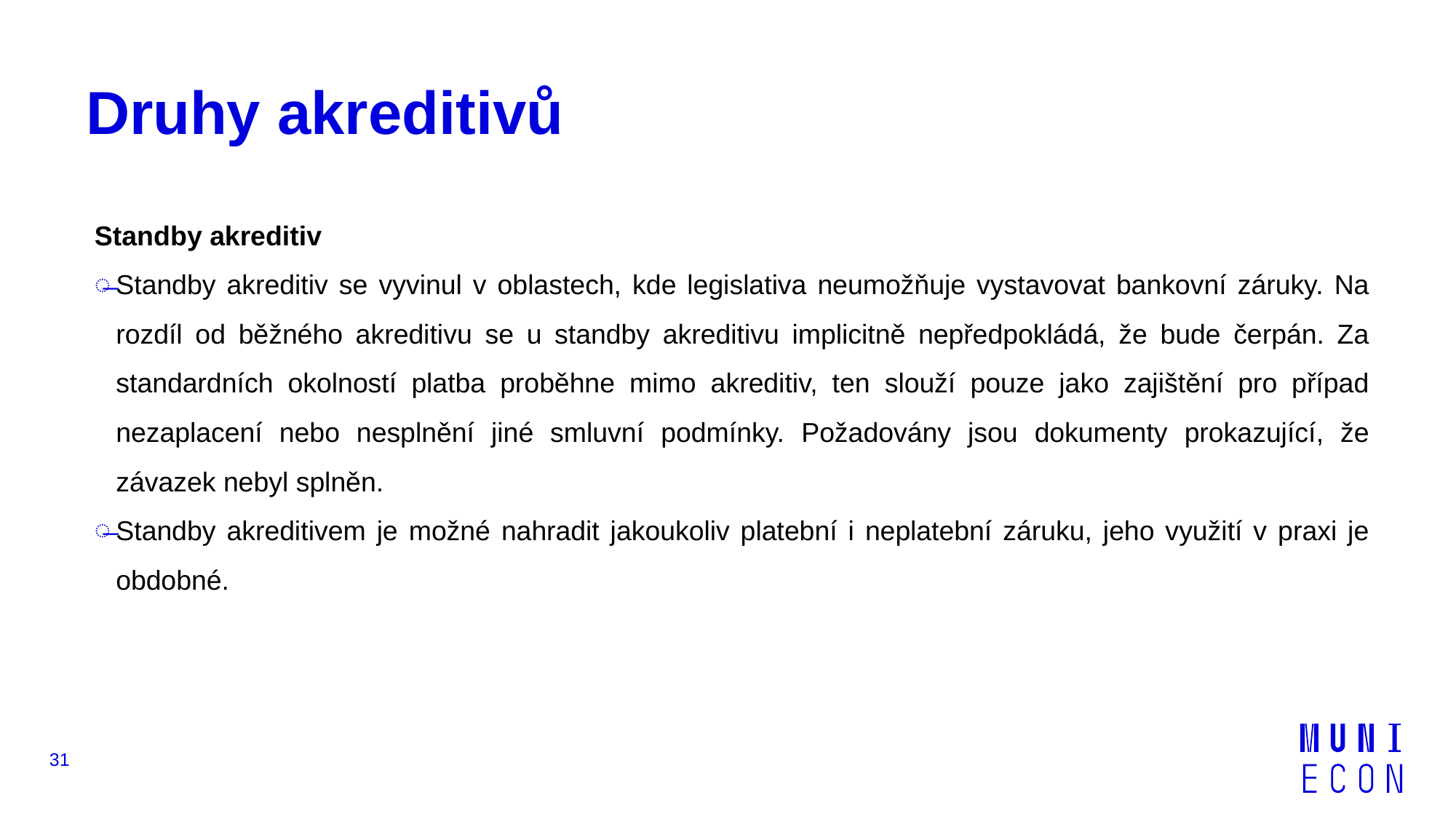

# Druhy akreditivů
Standby akreditiv
Standby akreditiv se vyvinul v oblastech, kde legislativa neumožňuje vystavovat bankovní záruky. Na rozdíl od běžného akreditivu se u standby akreditivu implicitně nepředpokládá, že bude čerpán. Za standardních okolností platba proběhne mimo akreditiv, ten slouží pouze jako zajištění pro případ nezaplacení nebo nesplnění jiné smluvní podmínky. Požadovány jsou dokumenty prokazující, že závazek nebyl splněn.
Standby akreditivem je možné nahradit jakoukoliv platební i neplatební záruku, jeho využití v praxi je obdobné.
31